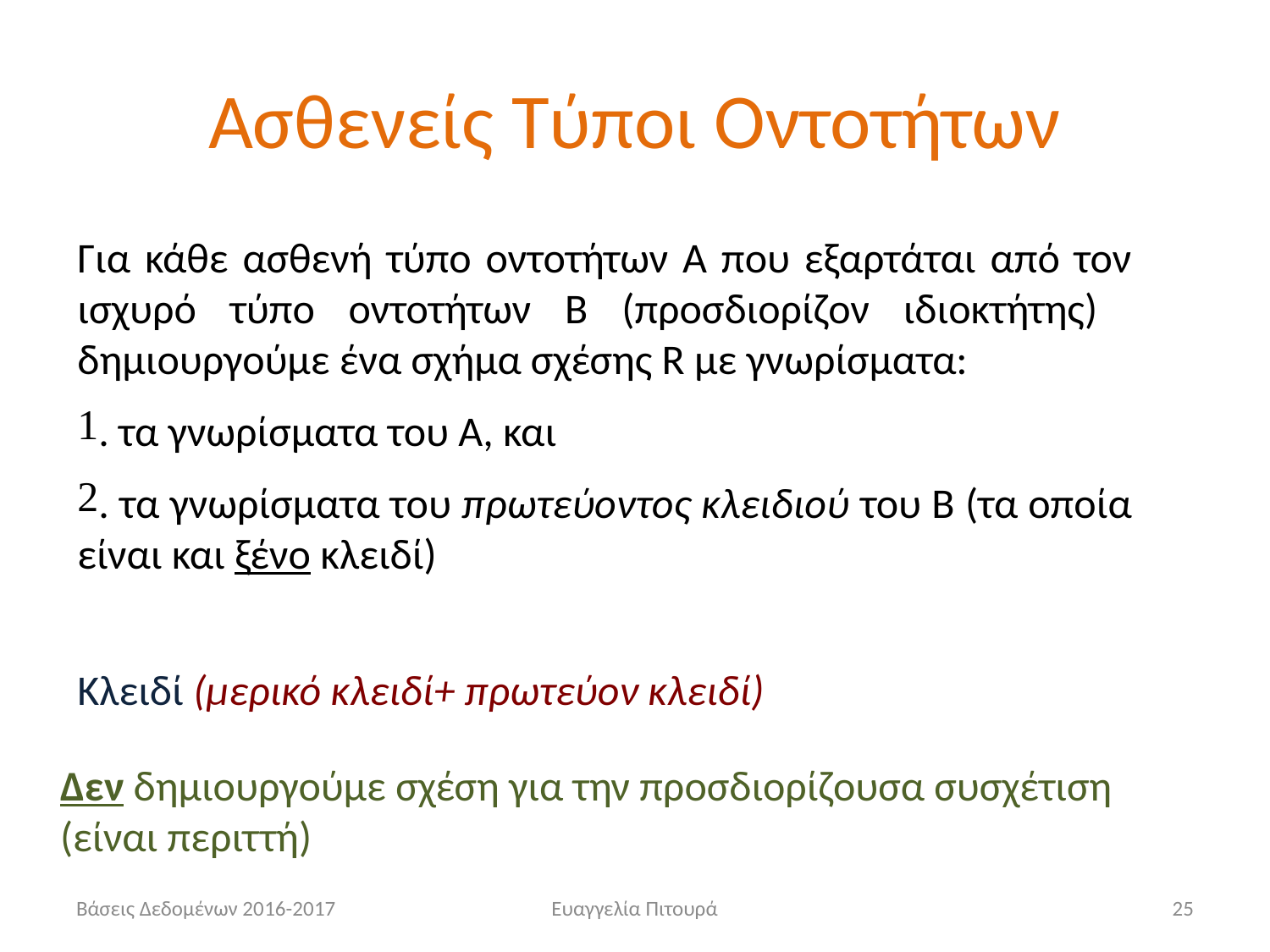

# Ασθενείς Τύποι Οντοτήτων
Για κάθε ασθενή τύπο οντοτήτων Α που εξαρτάται από τον ισχυρό τύπο οντοτήτων Β (προσδιορίζον ιδιοκτήτης)  δημιουργούμε ένα σχήμα σχέσης R με γνωρίσματα:
. τα γνωρίσματα του Α, και
. τα γνωρίσματα του πρωτεύοντος κλειδιού του Β (τα οποία είναι και ξένο κλειδί)
Κλειδί (μερικό κλειδί+ πρωτεύον κλειδί)
Δεν δημιουργούμε σχέση για την προσδιορίζουσα συσχέτιση (είναι περιττή)
Βάσεις Δεδομένων 2016-2017
Ευαγγελία Πιτουρά
25